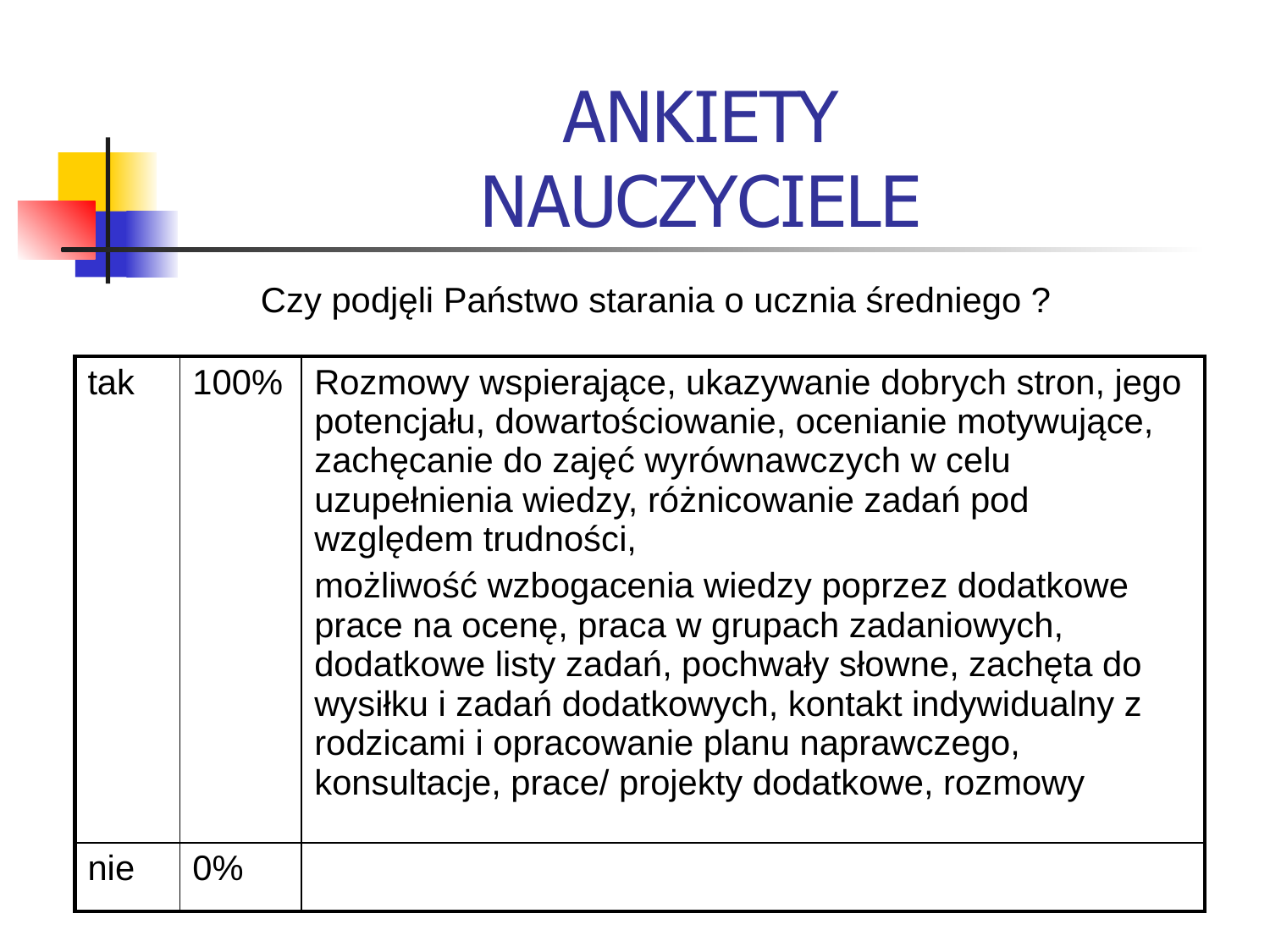

ANKIETY
NAUCZYCIELE
# Czy podjęli Państwo starania o ucznia średniego ?
| tak | 100% | Rozmowy wspierające, ukazywanie dobrych stron, jego potencjału, dowartościowanie, ocenianie motywujące, zachęcanie do zajęć wyrównawczych w celu uzupełnienia wiedzy, różnicowanie zadań pod względem trudności, możliwość wzbogacenia wiedzy poprzez dodatkowe prace na ocenę, praca w grupach zadaniowych, dodatkowe listy zadań, pochwały słowne, zachęta do wysiłku i zadań dodatkowych, kontakt indywidualny z rodzicami i opracowanie planu naprawczego, konsultacje, prace/ projekty dodatkowe, rozmowy |
| --- | --- | --- |
| nie | 0% |  |